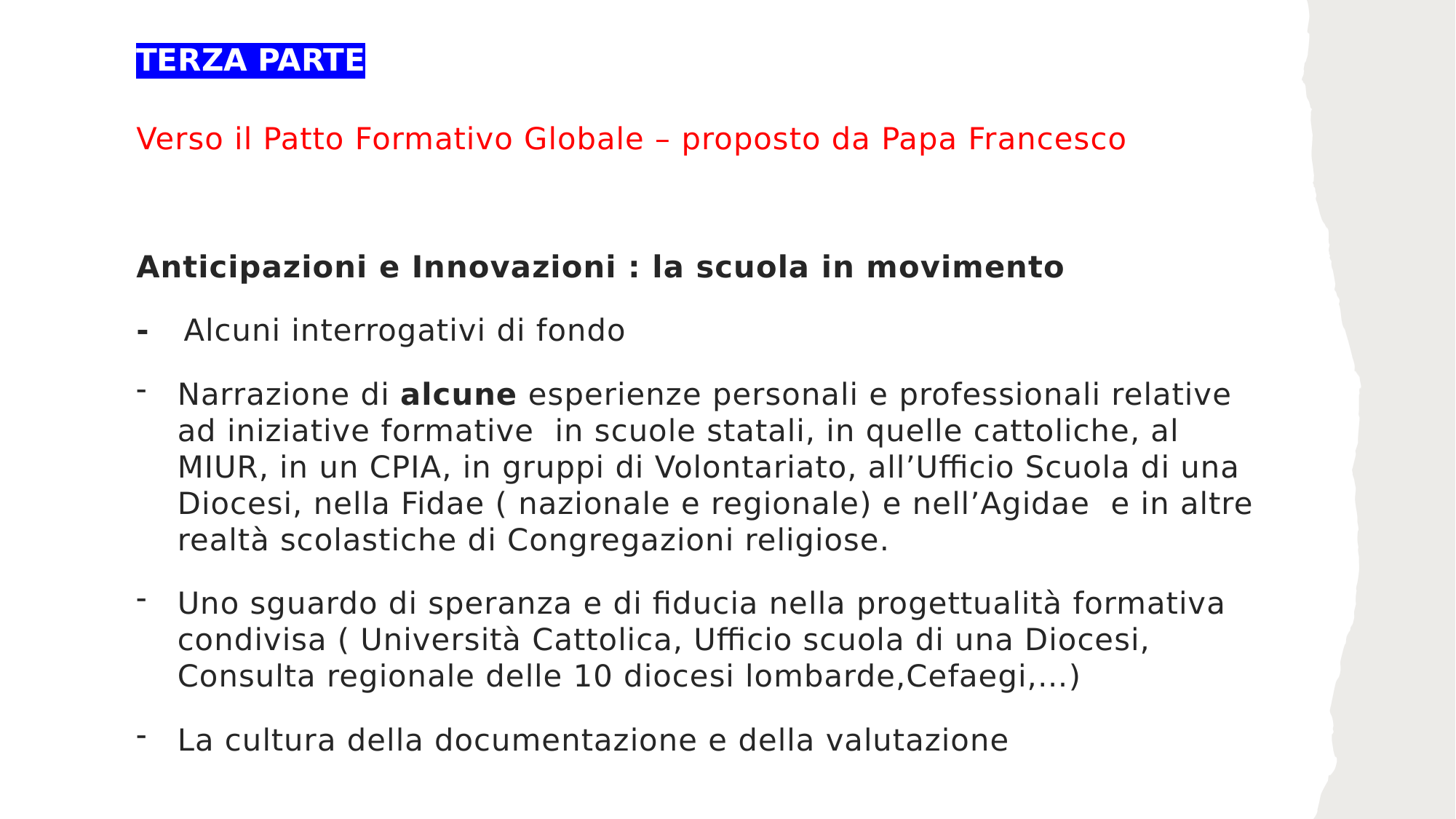

TERZA PARTE
Verso il Patto Formativo Globale – proposto da Papa Francesco

Anticipazioni e Innovazioni : la scuola in movimento
-   Alcuni interrogativi di fondo
Narrazione di alcune esperienze personali e professionali relative ad iniziative formative  in scuole statali, in quelle cattoliche, al MIUR, in un CPIA, in gruppi di Volontariato, all’Ufficio Scuola di una Diocesi, nella Fidae ( nazionale e regionale) e nell’Agidae  e in altre realtà scolastiche di Congregazioni religiose.
Uno sguardo di speranza e di fiducia nella progettualità formativa condivisa ( Università Cattolica, Ufficio scuola di una Diocesi, Consulta regionale delle 10 diocesi lombarde,Cefaegi,…)
La cultura della documentazione e della valutazione